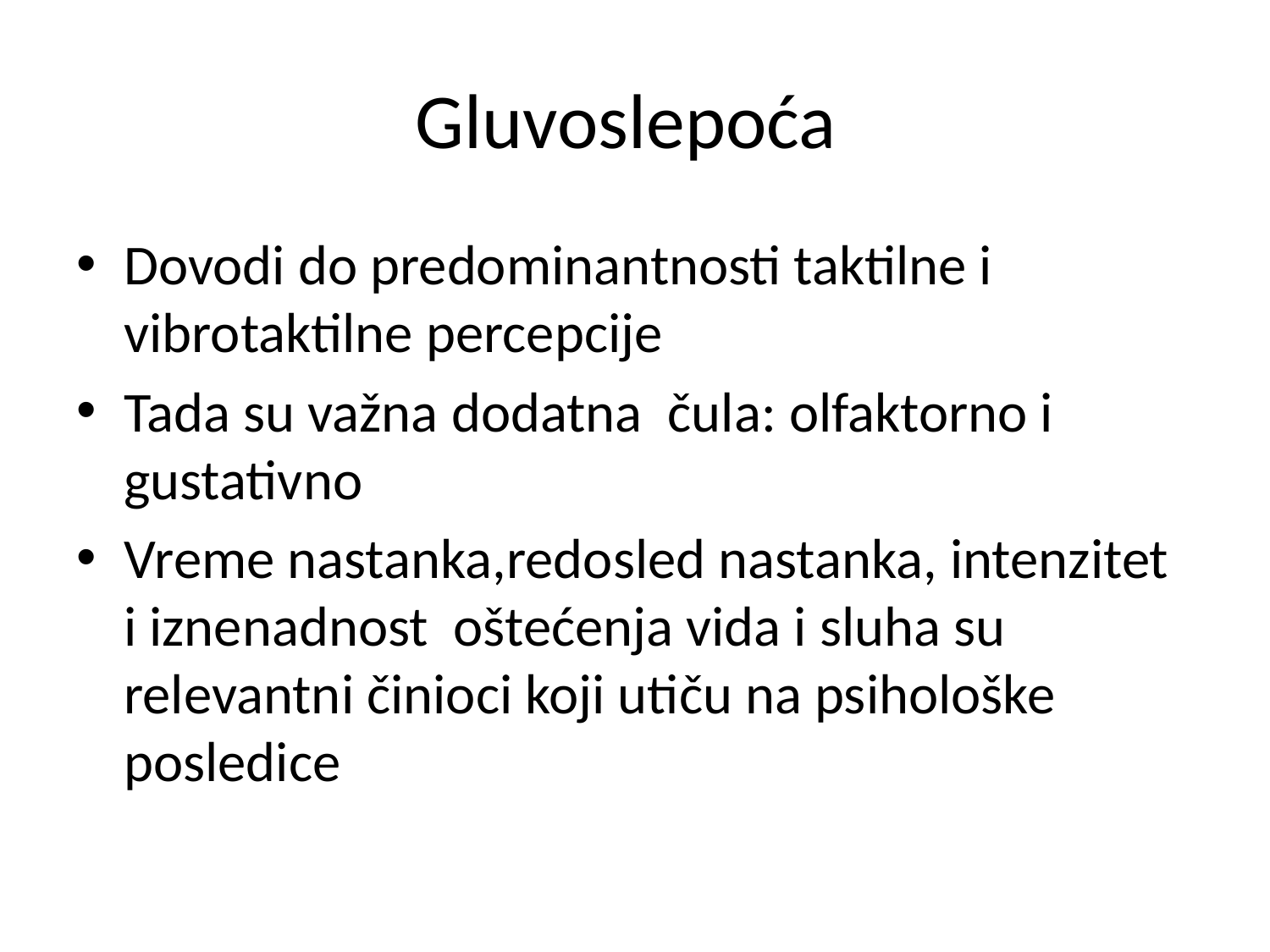

# Gluvoslepoća
Dovodi do predominantnosti taktilne i vibrotaktilne percepcije
Tada su važna dodatna  čula: olfaktorno i gustativno
Vreme nastanka,redosled nastanka, intenzitet i iznenadnost  oštećenja vida i sluha su relevantni činioci koji utiču na psihološke posledice